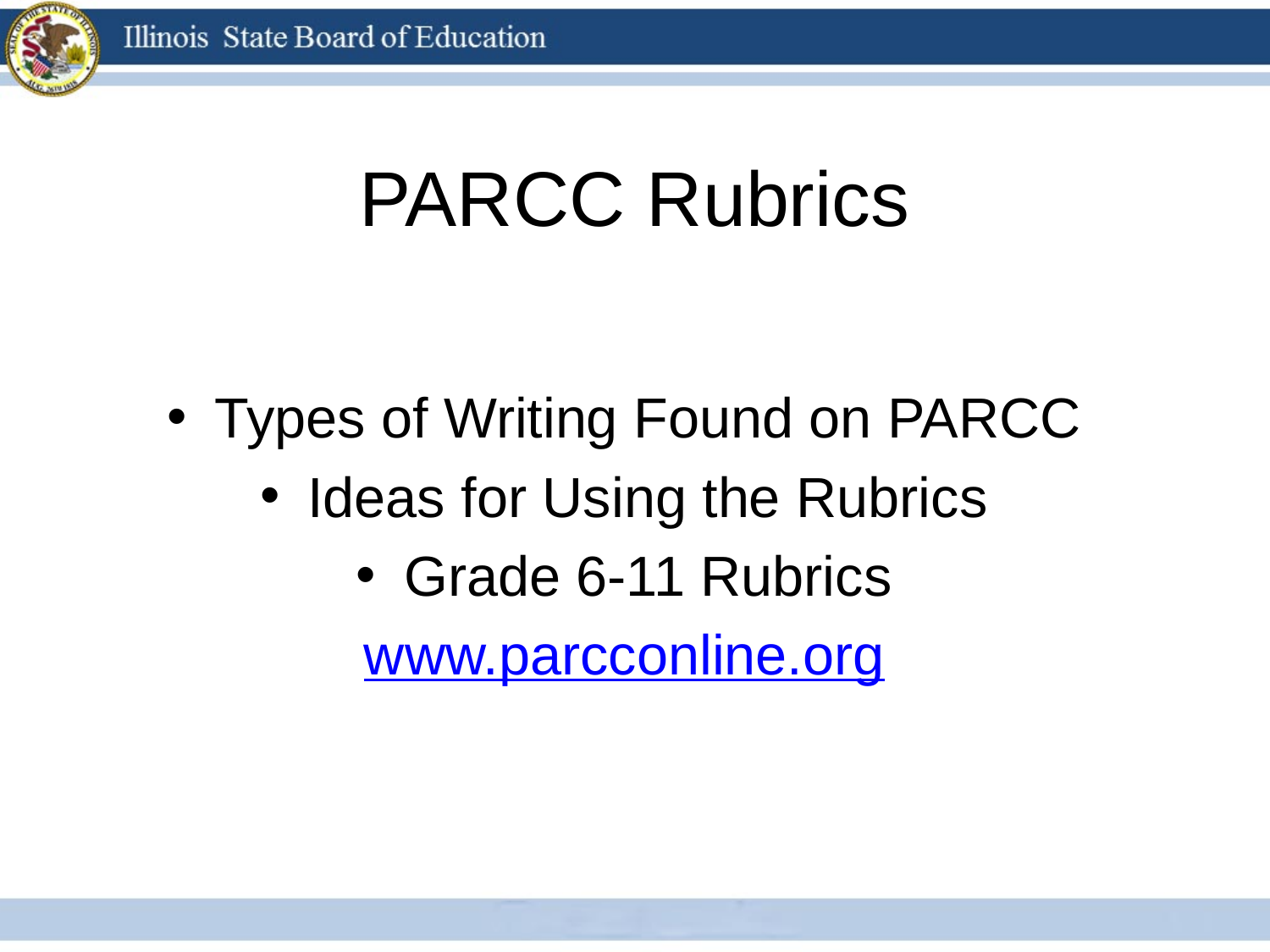

# PARCC Rubrics

Types of Writing Found on PARCC
Ideas for Using the Rubrics
Grade 6-11 Rubrics
www.parcconline.org